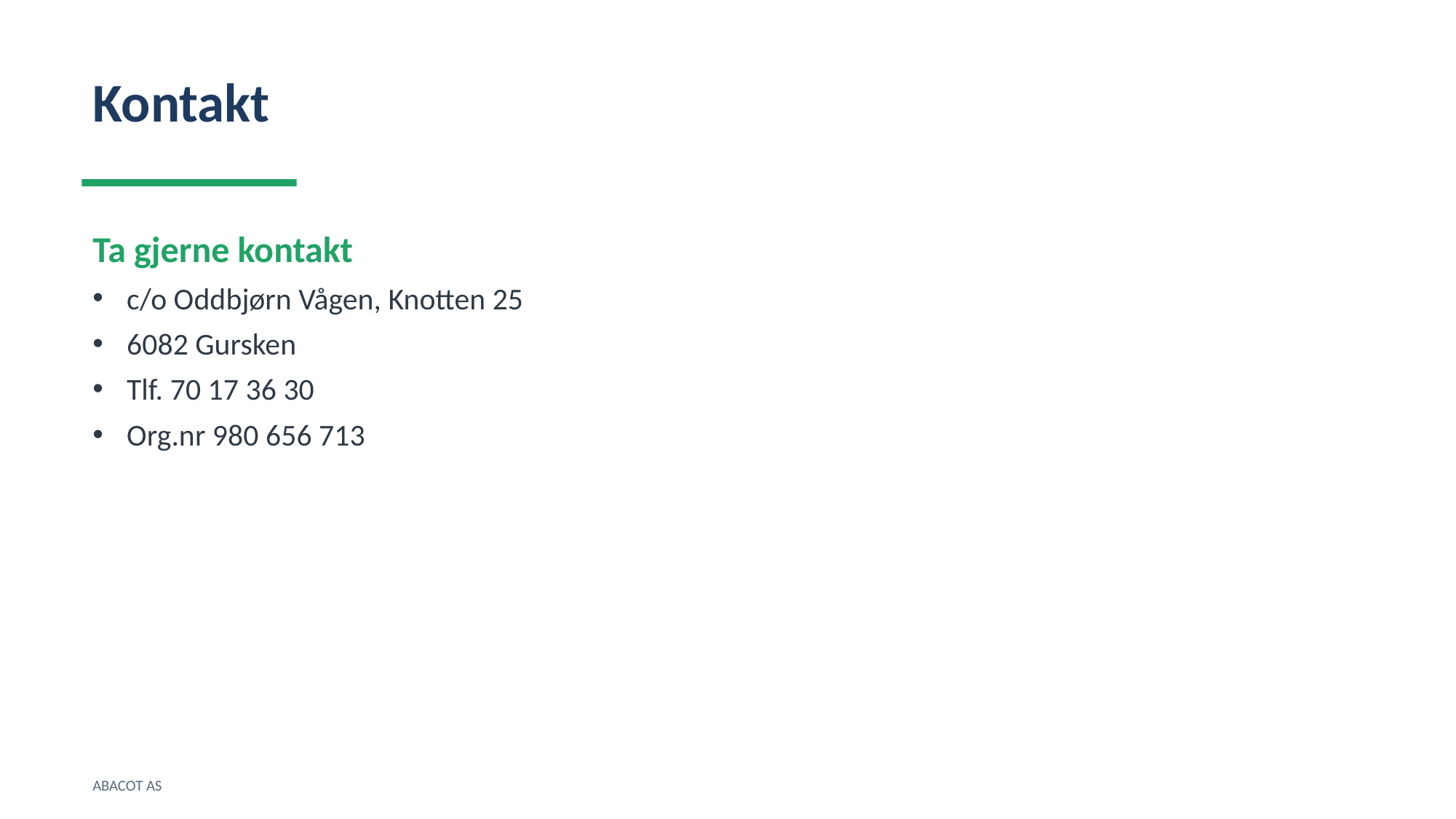

Kontakt

Ta gjerne kontakt
c/o Oddbjørn Vågen, Knotten 25
6082 Gursken
Tlf. 70 17 36 30
Org.nr 980 656 713
ABACOT AS